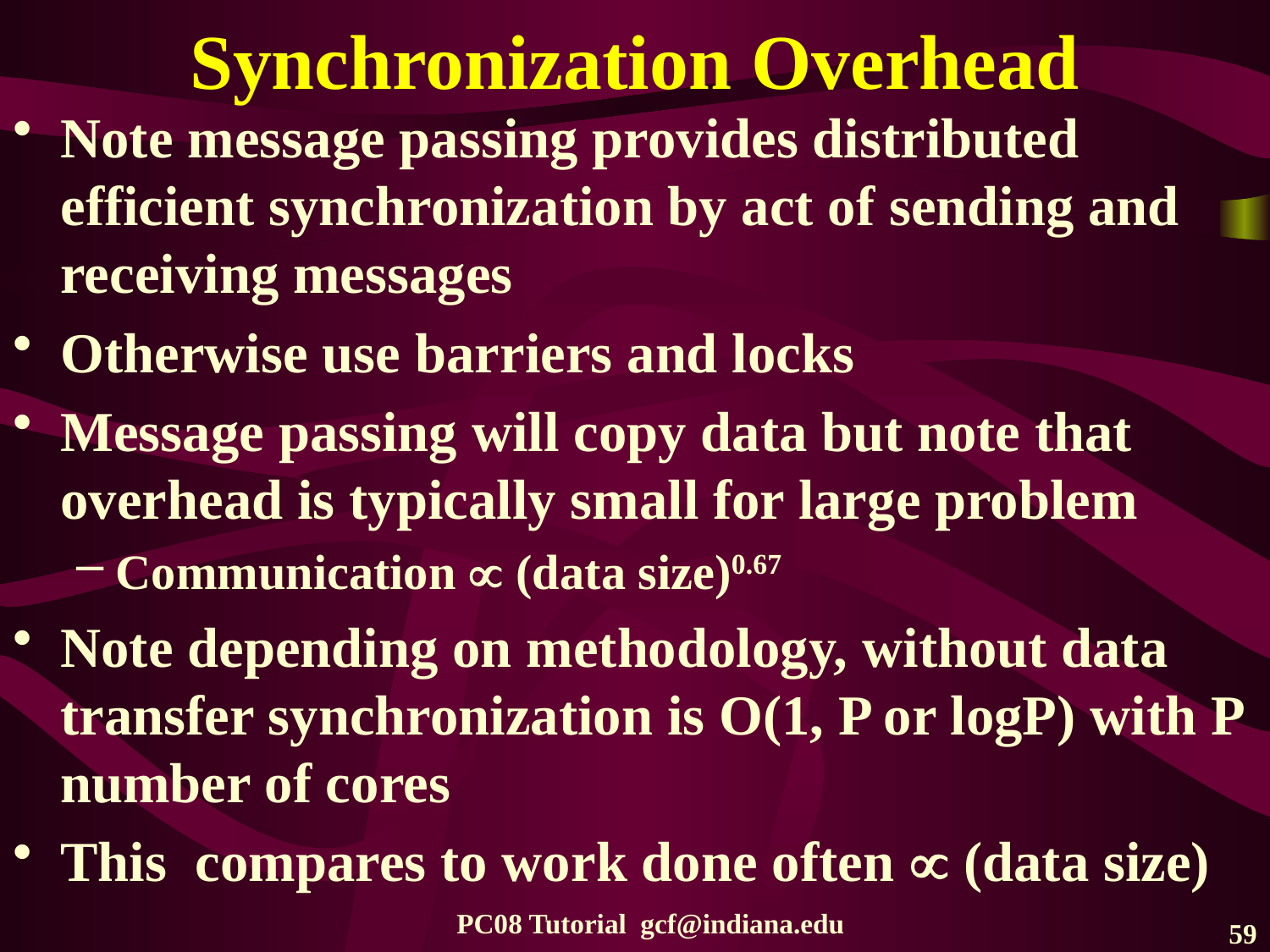

# Synchronization Overhead
Note message passing provides distributed efficient synchronization by act of sending and receiving messages
Otherwise use barriers and locks
Message passing will copy data but note that overhead is typically small for large problem
Communication ∝ (data size)0.67
Note depending on methodology, without data transfer synchronization is O(1, P or logP) with P number of cores
This  compares to work done often ∝ (data size)
PC08 Tutorial  gcf@indiana.edu
59